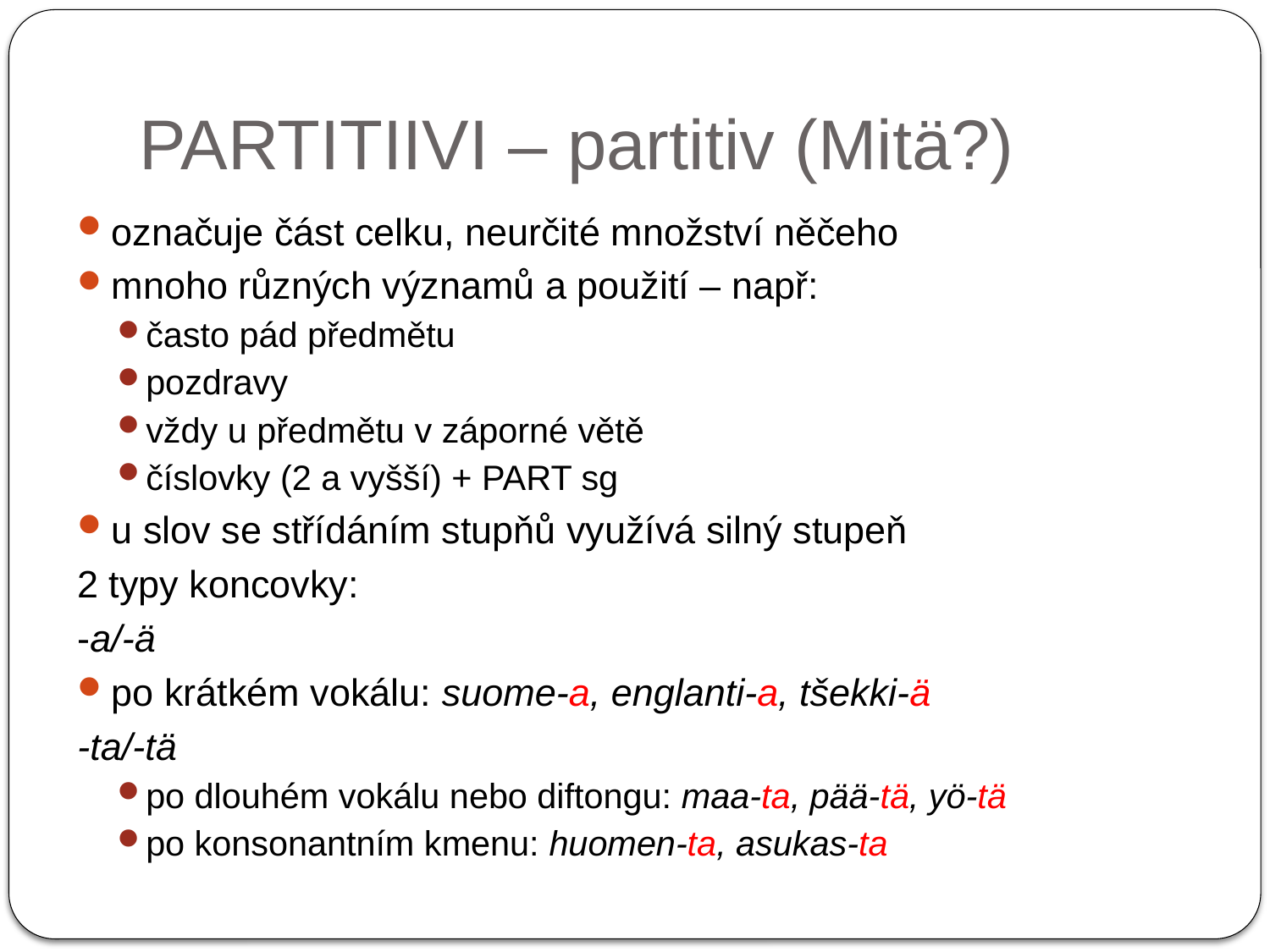

# PARTITIIVI – partitiv (Mitä?)
označuje část celku, neurčité množství něčeho
mnoho různých významů a použití – např:
často pád předmětu
pozdravy
vždy u předmětu v záporné větě
číslovky (2 a vyšší) + PART sg
u slov se střídáním stupňů využívá silný stupeň
2 typy koncovky:
-a/-ä
po krátkém vokálu: suome-a, englanti-a, tšekki-ä
-ta/-tä
po dlouhém vokálu nebo diftongu: maa-ta, pää-tä, yö-tä
po konsonantním kmenu: huomen-ta, asukas-ta